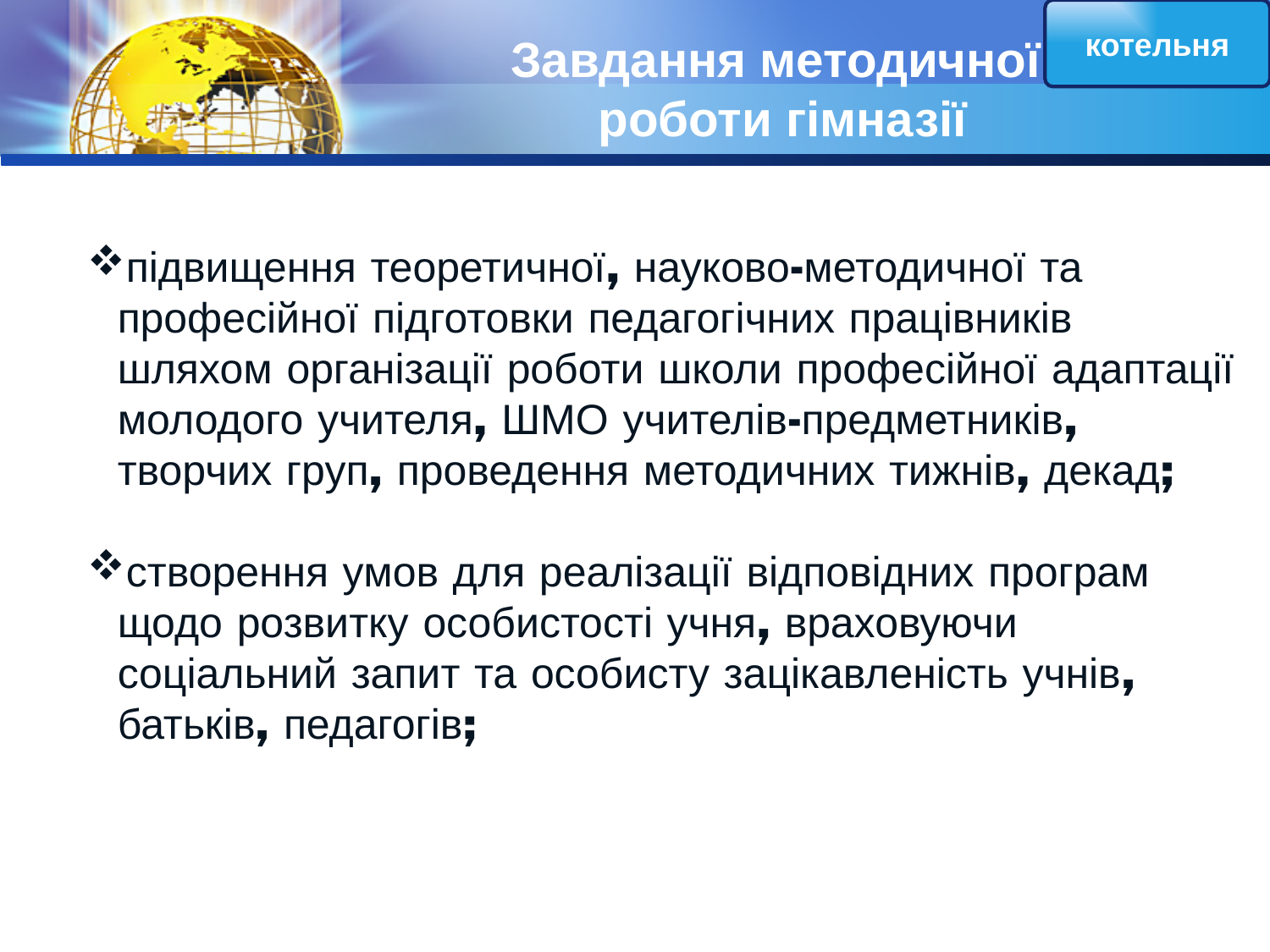

# Завдання методичної роботи гімназії
котельня

підвищення теоретичної, науково-методичної та професійної підготовки педагогічних працівників шляхом організації роботи школи професійної адаптації молодого учителя, ШМО учителів-предметників, творчих груп, проведення методичних тижнів, декад;

створення умов для реалізації відповідних програм щодо розвитку особистості учня, враховуючи соціальний запит та особисту зацікавленість учнів, батьків, педагогів;